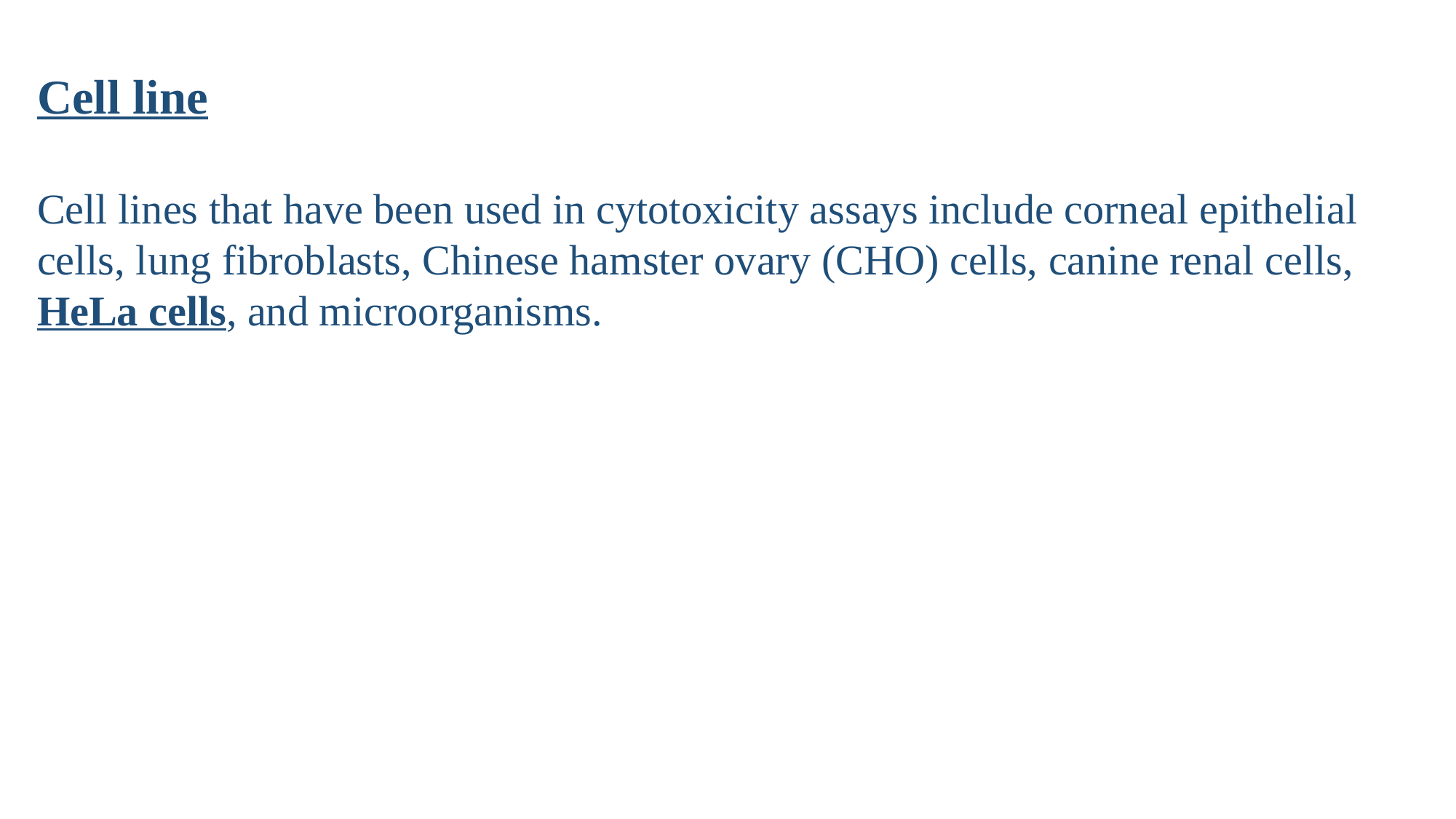

Cell line

Cell lines that have been used in cytotoxicity assays include corneal epithelial cells, lung fibroblasts, Chinese hamster ovary (CHO) cells, canine renal cells, HeLa cells, and microorganisms.